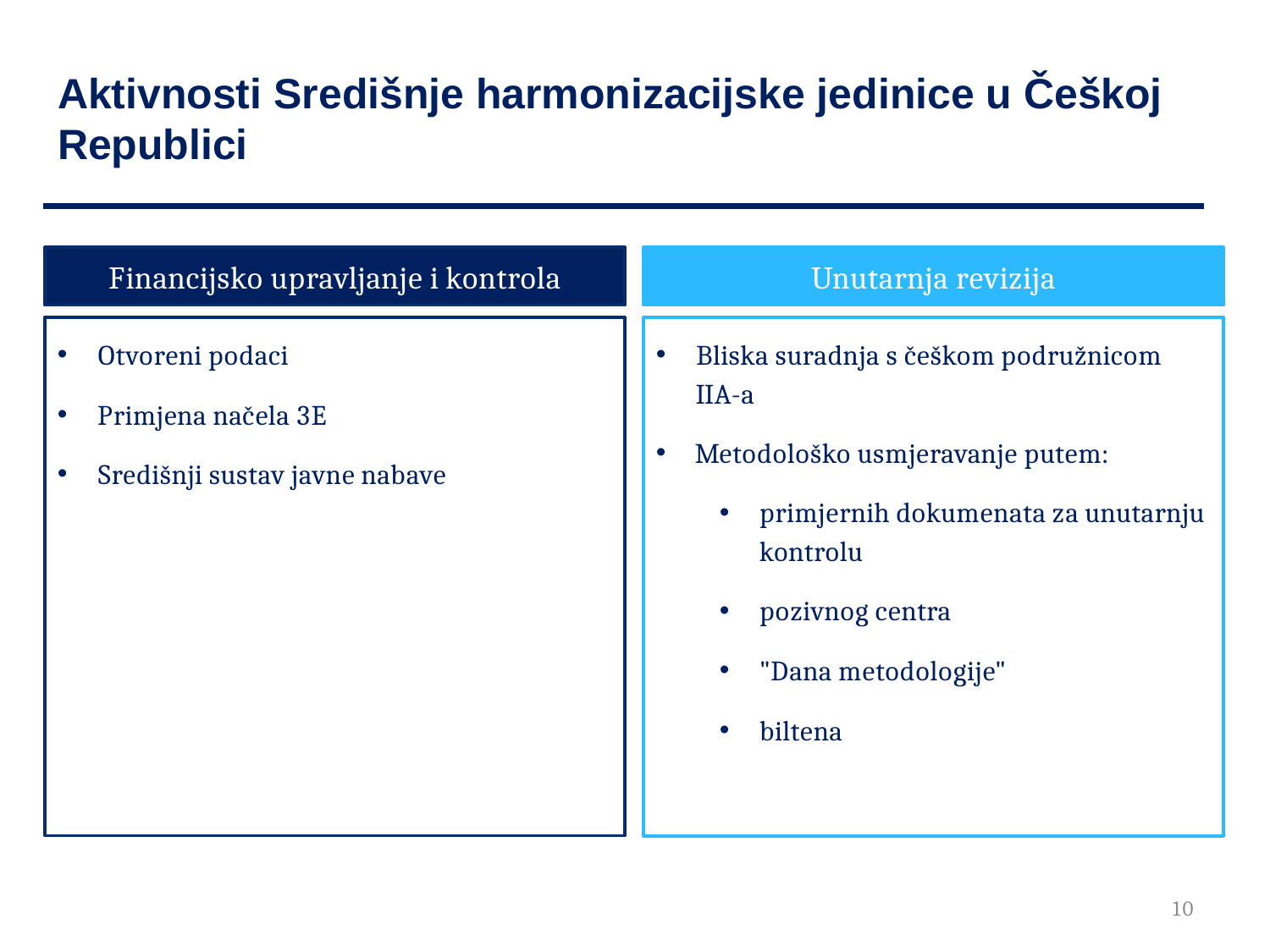

# Aktivnosti Središnje harmonizacijske jedinice u Češkoj Republici
Financijsko upravljanje i kontrola
Unutarnja revizija
Otvoreni podaci
Primjena načela 3E
Središnji sustav javne nabave
Bliska suradnja s češkom podružnicom IIA-a
Metodološko usmjeravanje putem:
primjernih dokumenata za unutarnju kontrolu
pozivnog centra
"Dana metodologije"
biltena
10